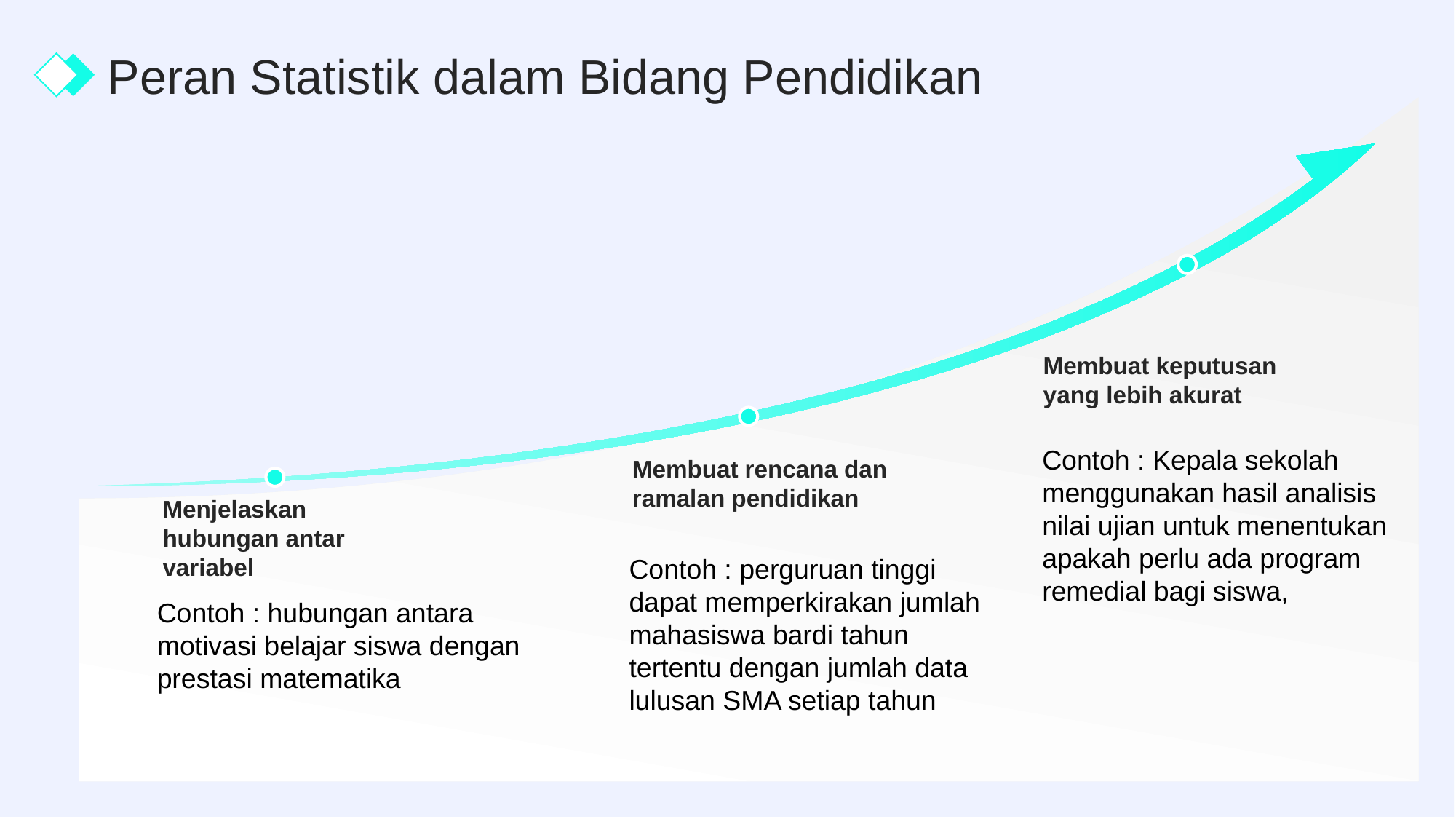

Peran Statistik dalam Bidang Pendidikan

Membuat keputusan yang lebih akurat

Contoh : Kepala sekolah menggunakan hasil analisis nilai ujian untuk menentukan apakah perlu ada program remedial bagi siswa,
Membuat rencana dan ramalan pendidikan

Menjelaskan hubungan antar variabel
Contoh : perguruan tinggi dapat memperkirakan jumlah mahasiswa bardi tahun tertentu dengan jumlah data lulusan SMA setiap tahun
Contoh : hubungan antara motivasi belajar siswa dengan prestasi matematika